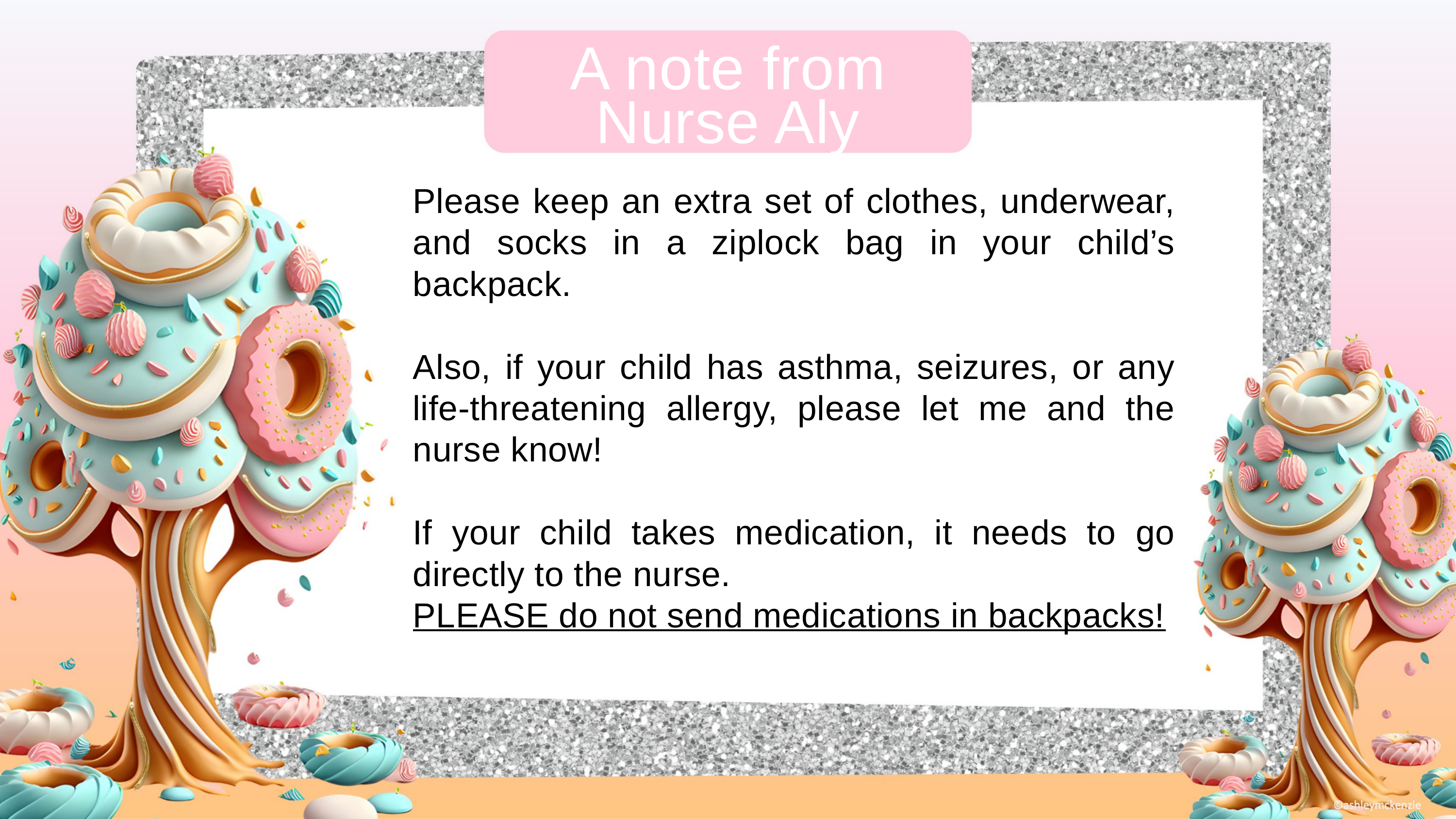

A note from
Nurse Aly
Please keep an extra set of clothes, underwear, and socks in a ziplock bag in your child’s backpack.

Also, if your child has asthma, seizures, or any life-threatening allergy, please let me and the nurse know!

If your child takes medication, it needs to go directly to the nurse.
PLEASE do not send medications in backpacks!